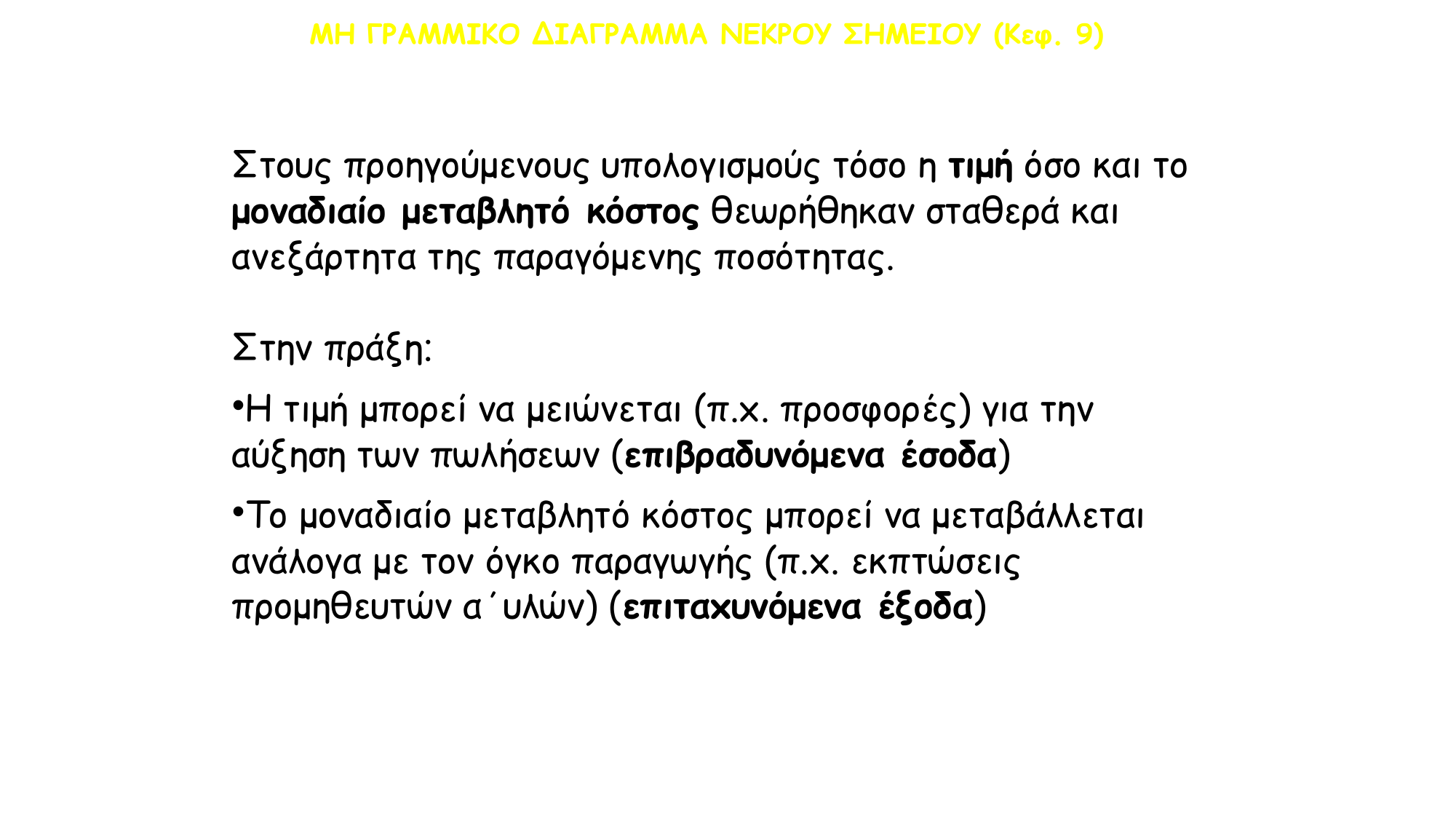

# ΜΗ ΓΡΑΜΜΙΚΟ ΔΙΑΓΡΑΜΜΑ ΝΕΚΡΟΥ ΣΗΜΕΙΟΥ (Κεφ. 9)
Στους προηγούμενους υπολογισμούς τόσο η τιμή όσο και το μοναδιαίο μεταβλητό κόστος θεωρήθηκαν σταθερά και ανεξάρτητα της παραγόμενης ποσότητας.

Στην πράξη:
Η τιμή μπορεί να μειώνεται (π.χ. προσφορές) για την αύξηση των πωλήσεων (επιβραδυνόμενα έσοδα)
Το μοναδιαίο μεταβλητό κόστος μπορεί να μεταβάλλεται ανάλογα με τον όγκο παραγωγής (π.χ. εκπτώσεις προμηθευτών α΄υλών) (επιταχυνόμενα έξοδα)